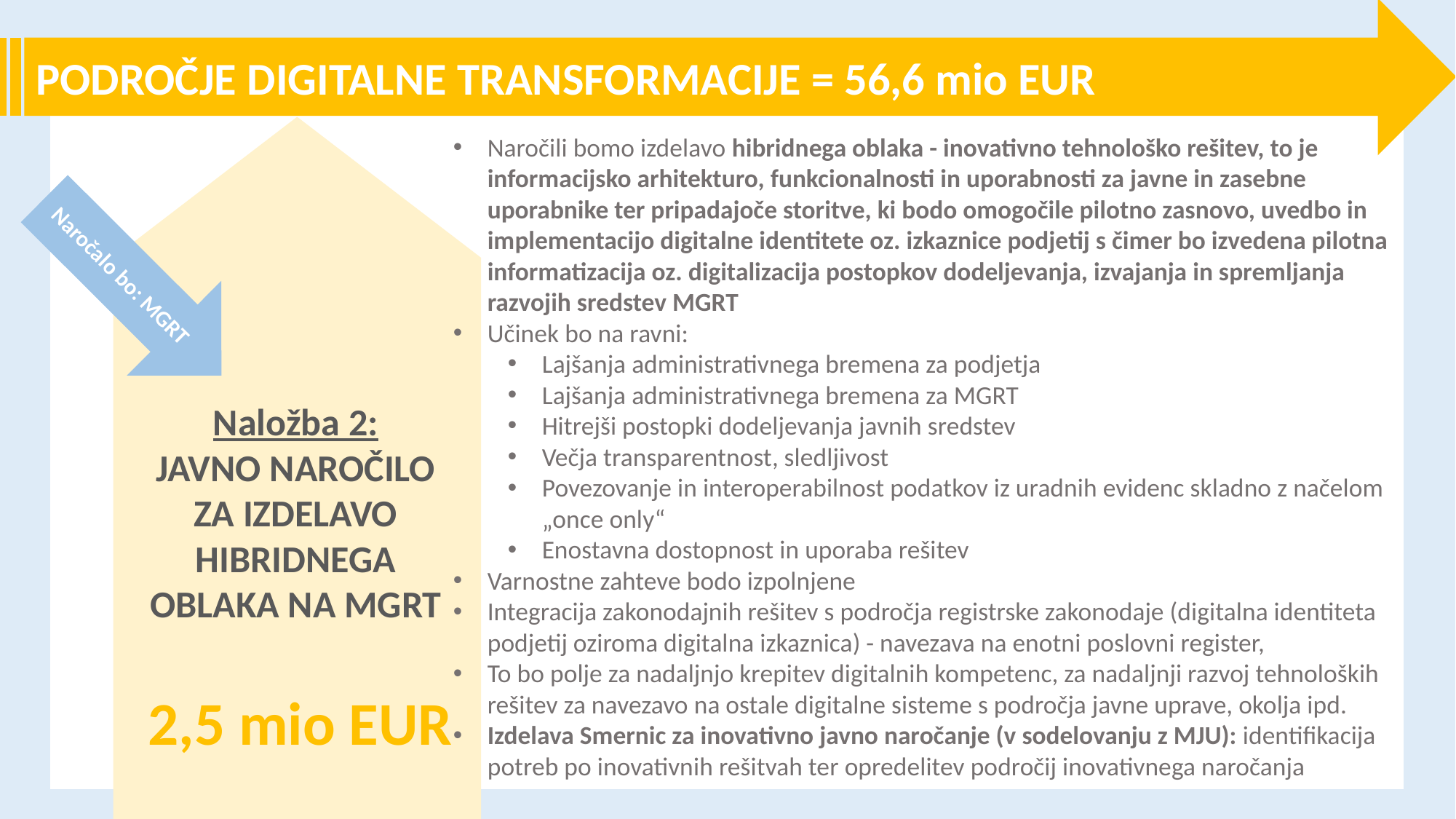

PODROČJE DIGITALNE TRANSFORMACIJE = 56,6 mio EUR

Naročili bomo izdelavo hibridnega oblaka - inovativno tehnološko rešitev, to je informacijsko arhitekturo, funkcionalnosti in uporabnosti za javne in zasebne uporabnike ter pripadajoče storitve, ki bodo omogočile pilotno zasnovo, uvedbo in implementacijo digitalne identitete oz. izkaznice podjetij s čimer bo izvedena pilotna informatizacija oz. digitalizacija postopkov dodeljevanja, izvajanja in spremljanja razvojih sredstev MGRT
Učinek bo na ravni:
Lajšanja administrativnega bremena za podjetja
Lajšanja administrativnega bremena za MGRT
Hitrejši postopki dodeljevanja javnih sredstev
Večja transparentnost, sledljivost
Povezovanje in interoperabilnost podatkov iz uradnih evidenc skladno z načelom „once only“
Enostavna dostopnost in uporaba rešitev
Varnostne zahteve bodo izpolnjene
Integracija zakonodajnih rešitev s področja registrske zakonodaje (digitalna identiteta podjetij oziroma digitalna izkaznica) - navezava na enotni poslovni register,
To bo polje za nadaljnjo krepitev digitalnih kompetenc, za nadaljnji razvoj tehnoloških rešitev za navezavo na ostale digitalne sisteme s področja javne uprave, okolja ipd.
Izdelava Smernic za inovativno javno naročanje (v sodelovanju z MJU): identifikacija potreb po inovativnih rešitvah ter opredelitev področij inovativnega naročanja

Naročalo bo: MGRT
Naložba 2:
JAVNO NAROČILO ZA IZDELAVO HIBRIDNEGA OBLAKA NA MGRT

2,5 mio EUR